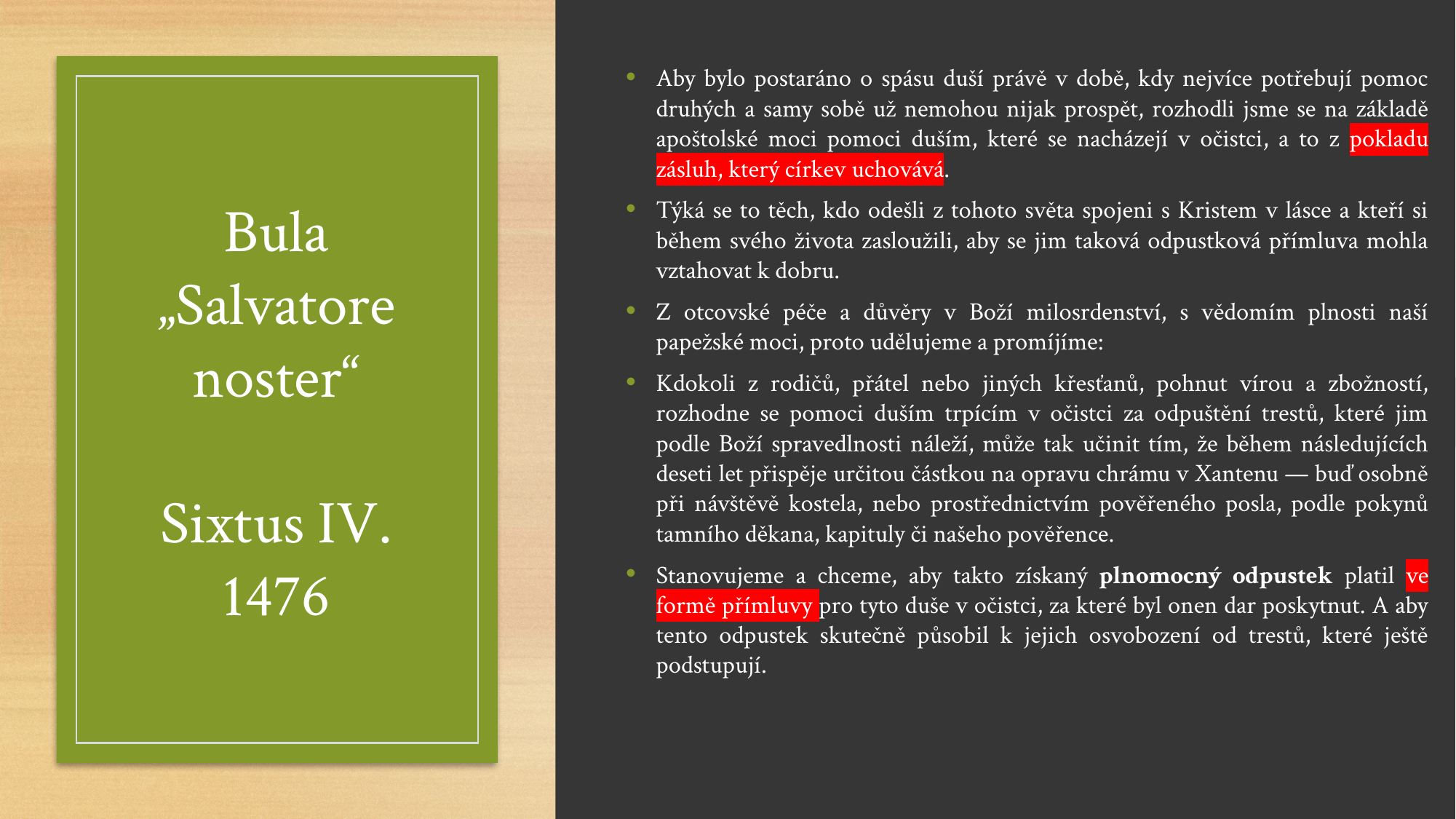

Aby bylo postaráno o spásu duší právě v době, kdy nejvíce potřebují pomoc druhých a samy sobě už nemohou nijak prospět, rozhodli jsme se na základě apoštolské moci pomoci duším, které se nacházejí v očistci, a to z pokladu zásluh, který církev uchovává.
Týká se to těch, kdo odešli z tohoto světa spojeni s Kristem v lásce a kteří si během svého života zasloužili, aby se jim taková odpustková přímluva mohla vztahovat k dobru.
Z otcovské péče a důvěry v Boží milosrdenství, s vědomím plnosti naší papežské moci, proto udělujeme a promíjíme:
Kdokoli z rodičů, přátel nebo jiných křesťanů, pohnut vírou a zbožností, rozhodne se pomoci duším trpícím v očistci za odpuštění trestů, které jim podle Boží spravedlnosti náleží, může tak učinit tím, že během následujících deseti let přispěje určitou částkou na opravu chrámu v Xantenu — buď osobně při návštěvě kostela, nebo prostřednictvím pověřeného posla, podle pokynů tamního děkana, kapituly či našeho pověřence.
Stanovujeme a chceme, aby takto získaný plnomocný odpustek platil ve formě přímluvy pro tyto duše v očistci, za které byl onen dar poskytnut. A aby tento odpustek skutečně působil k jejich osvobození od trestů, které ještě podstupují.

# Bula „Salvatore noster“ Sixtus IV. 1476